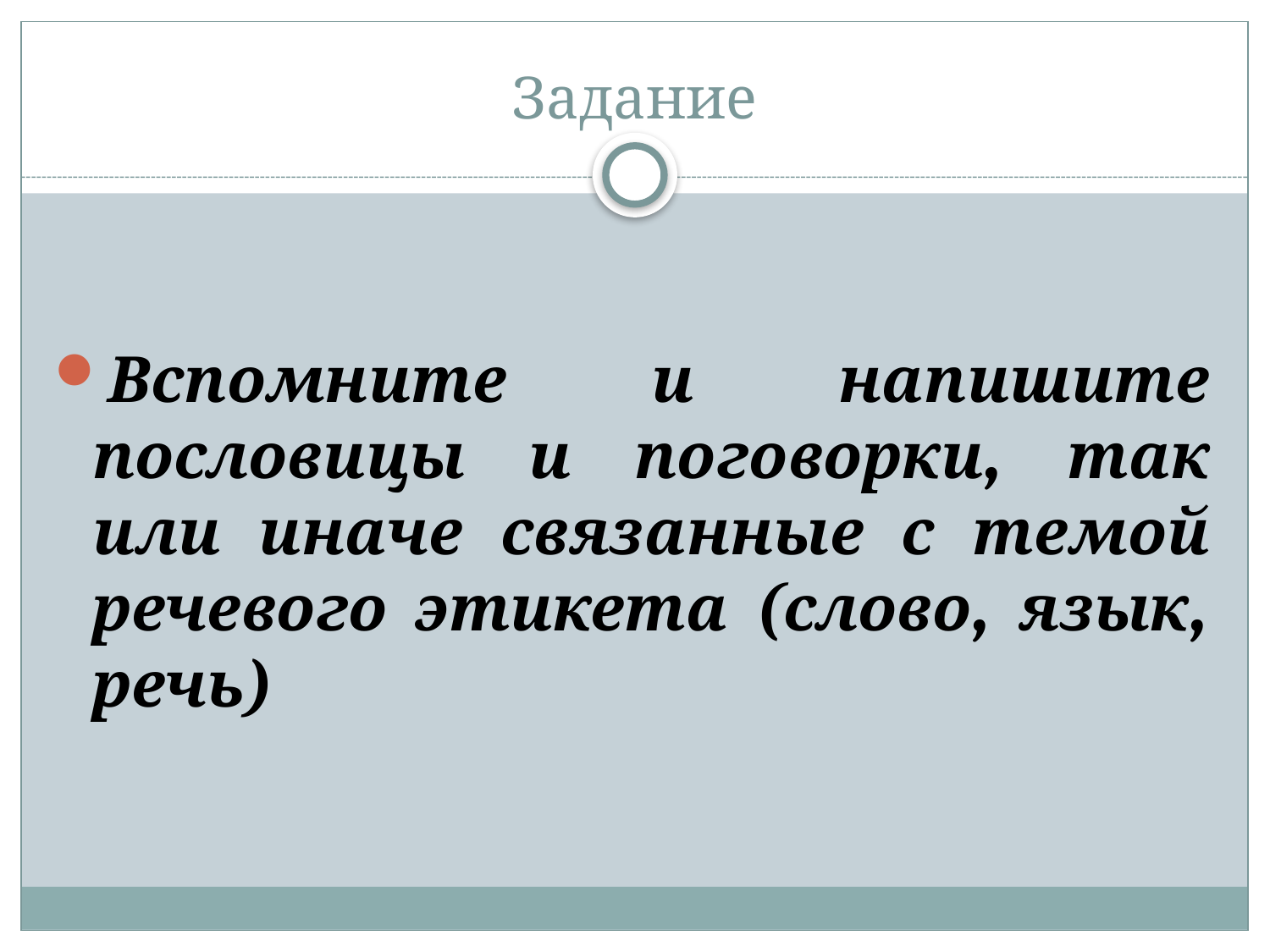

# Задание
Вспомните и напишите пословицы и поговорки, так или иначе связанные с темой речевого этикета (слово, язык, речь)